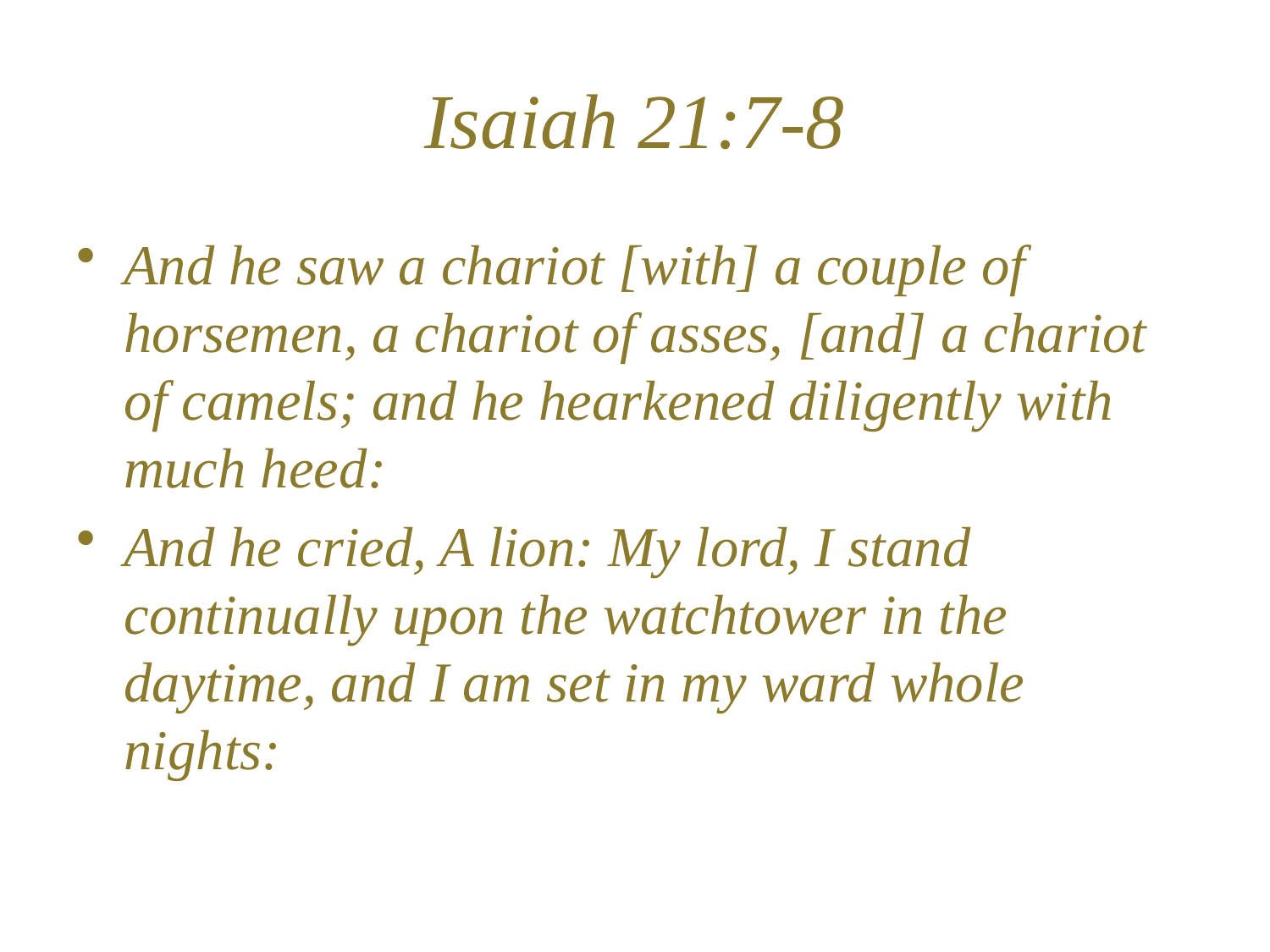

# Isaiah 21:7-8
And he saw a chariot [with] a couple of horsemen, a chariot of asses, [and] a chariot of camels; and he hearkened diligently with much heed:
And he cried, A lion: My lord, I stand continually upon the watchtower in the daytime, and I am set in my ward whole nights: